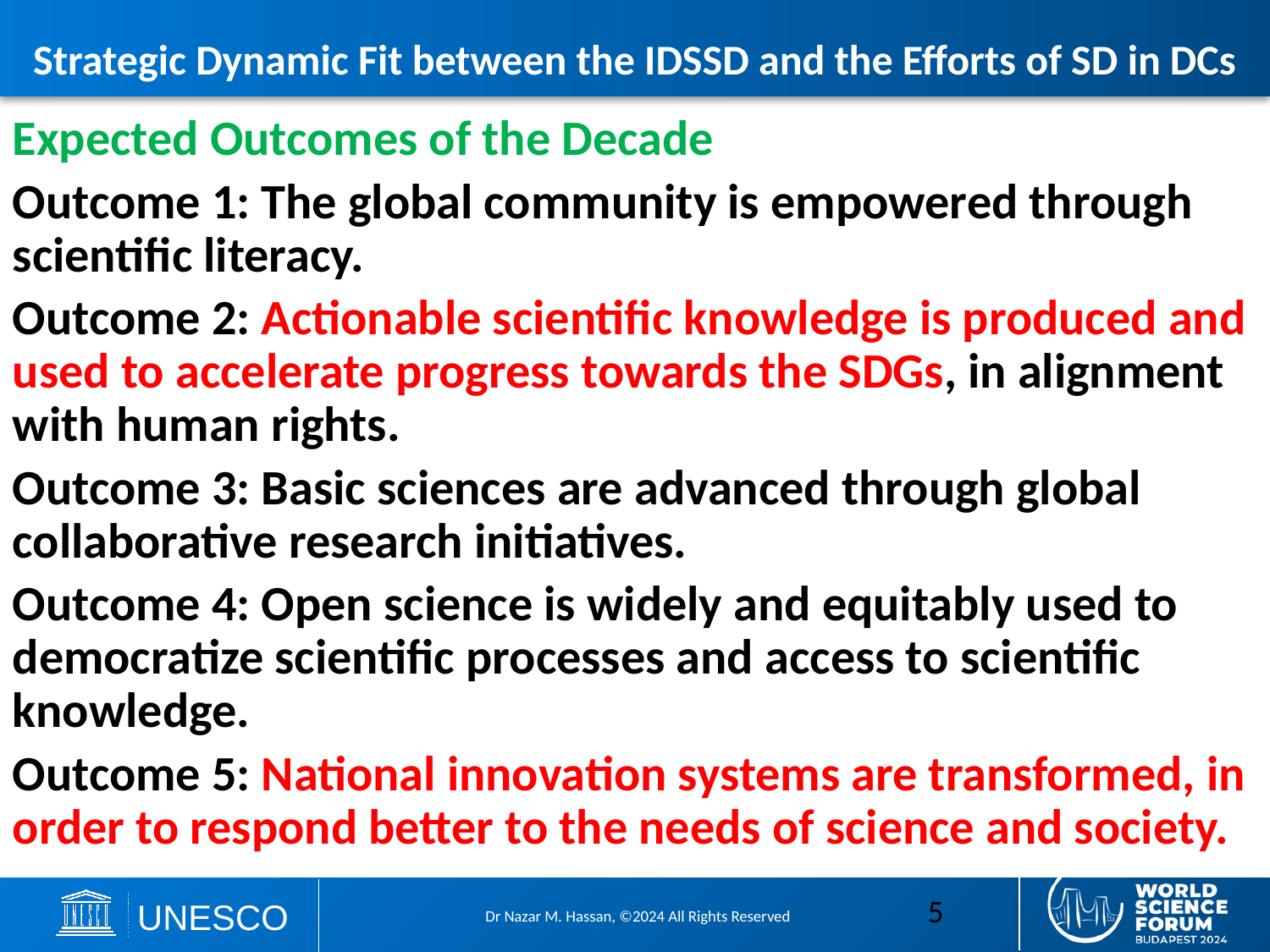

# Strategic Dynamic Fit between the IDSSD and the Efforts of SD in DCs
Expected Outcomes of the Decade
Outcome 1: The global community is empowered through scientific literacy.
Outcome 2: Actionable scientific knowledge is produced and used to accelerate progress towards the SDGs, in alignment with human rights.
Outcome 3: Basic sciences are advanced through global collaborative research initiatives.
Outcome 4: Open science is widely and equitably used to democratize scientific processes and access to scientific knowledge.
Outcome 5: National innovation systems are transformed, in order to respond better to the needs of science and society.
5